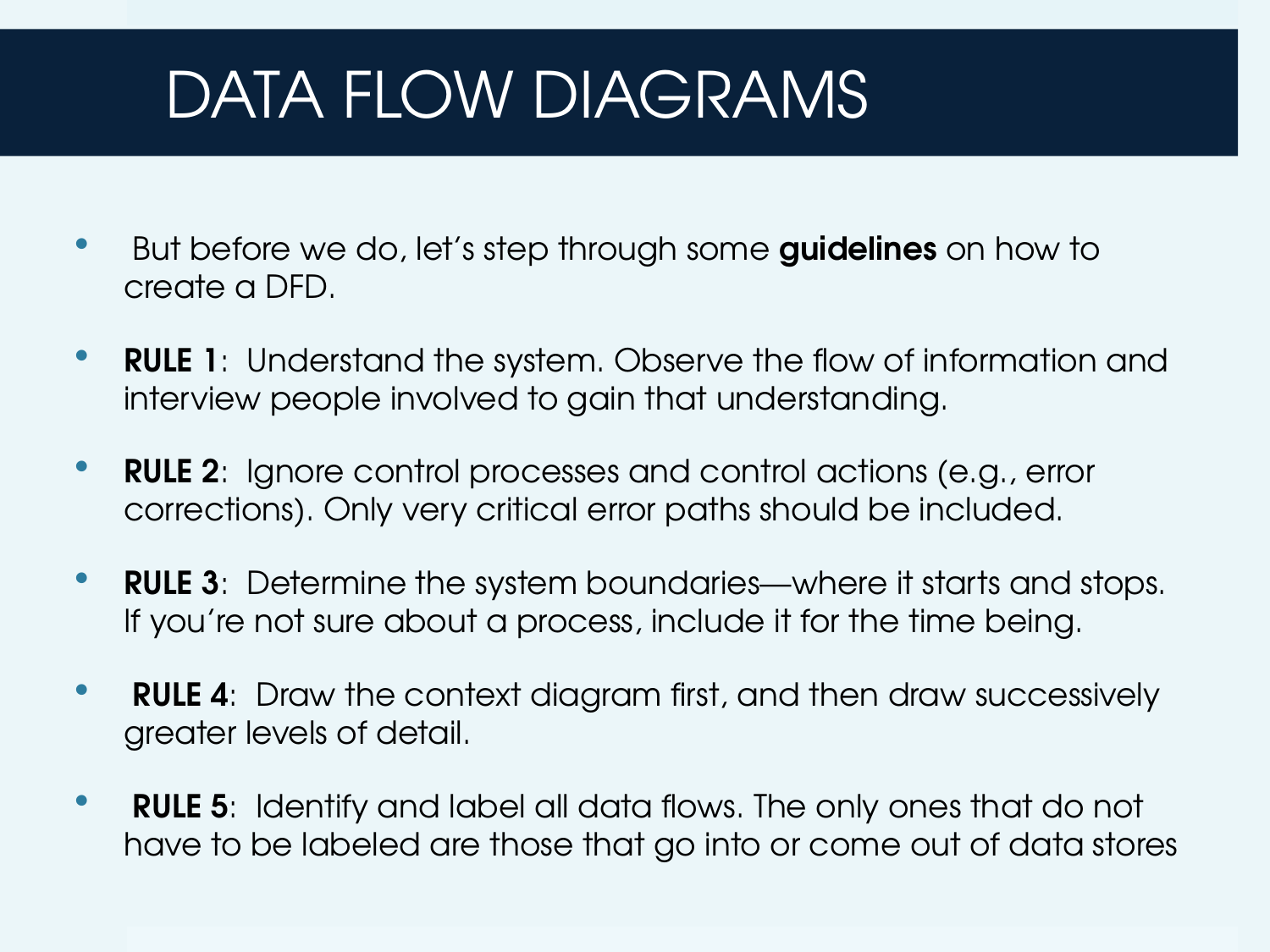

# DATA FLOW DIAGRAMS
 But before we do, let’s step through some guidelines on how to create a DFD.
RULE 1:  Understand the system. Observe the flow of information and interview people involved to gain that understanding.
RULE 2:  Ignore control processes and control actions (e.g., error corrections). Only very critical error paths should be included.
RULE 3:  Determine the system boundaries—where it starts and stops. If you’re not sure about a process, include it for the time being.
 RULE 4:  Draw the context diagram first, and then draw successively greater levels of detail.
 RULE 5:  Identify and label all data flows. The only ones that do not have to be labeled are those that go into or come out of data stores